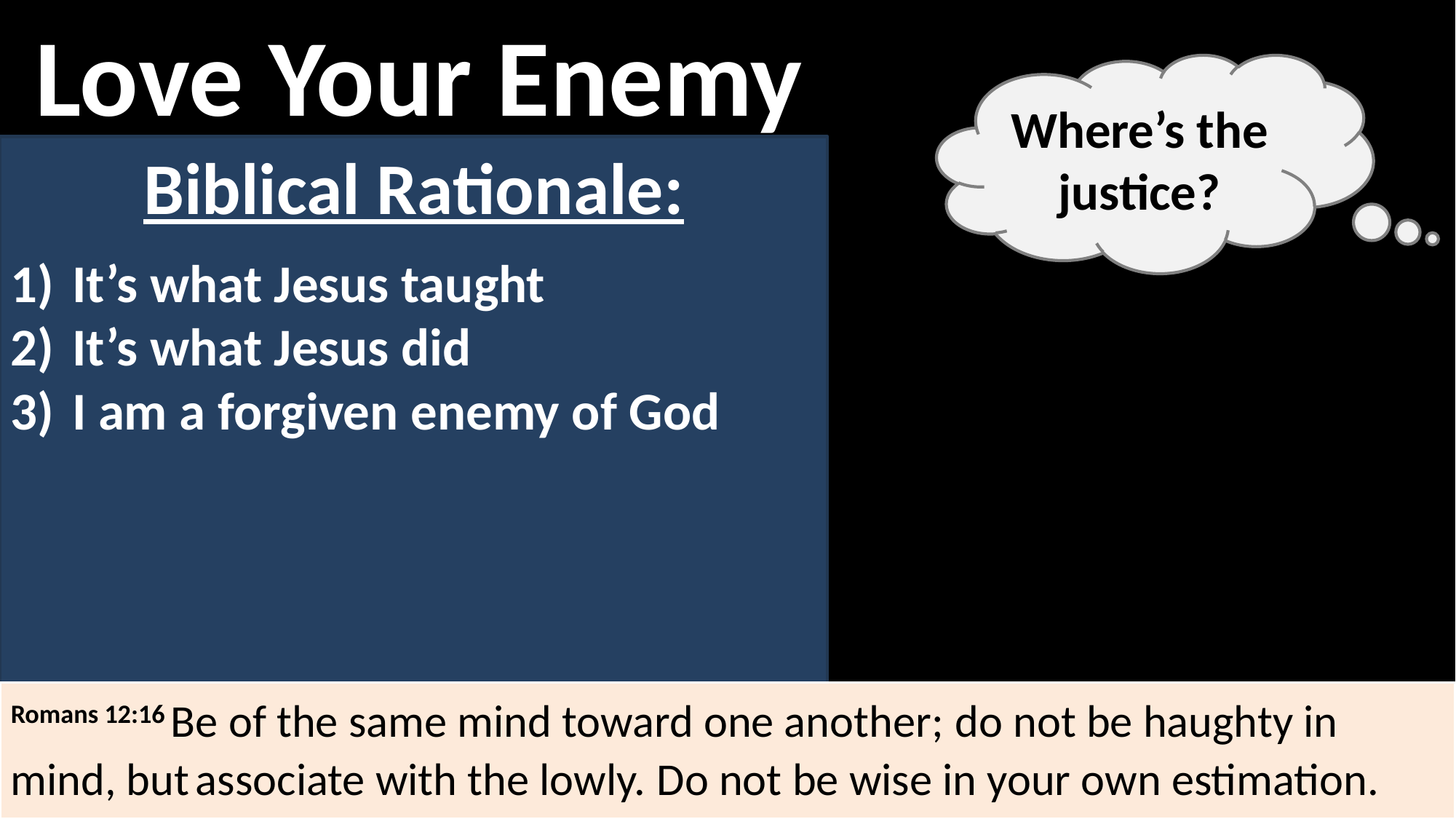

Love Your Enemy
Where’s the justice?
Biblical Rationale:

It’s what Jesus taught
It’s what Jesus did
I am a forgiven enemy of God

Romans 12:16 Be of the same mind toward one another; do not be haughty in mind, but associate with the lowly. Do not be wise in your own estimation.